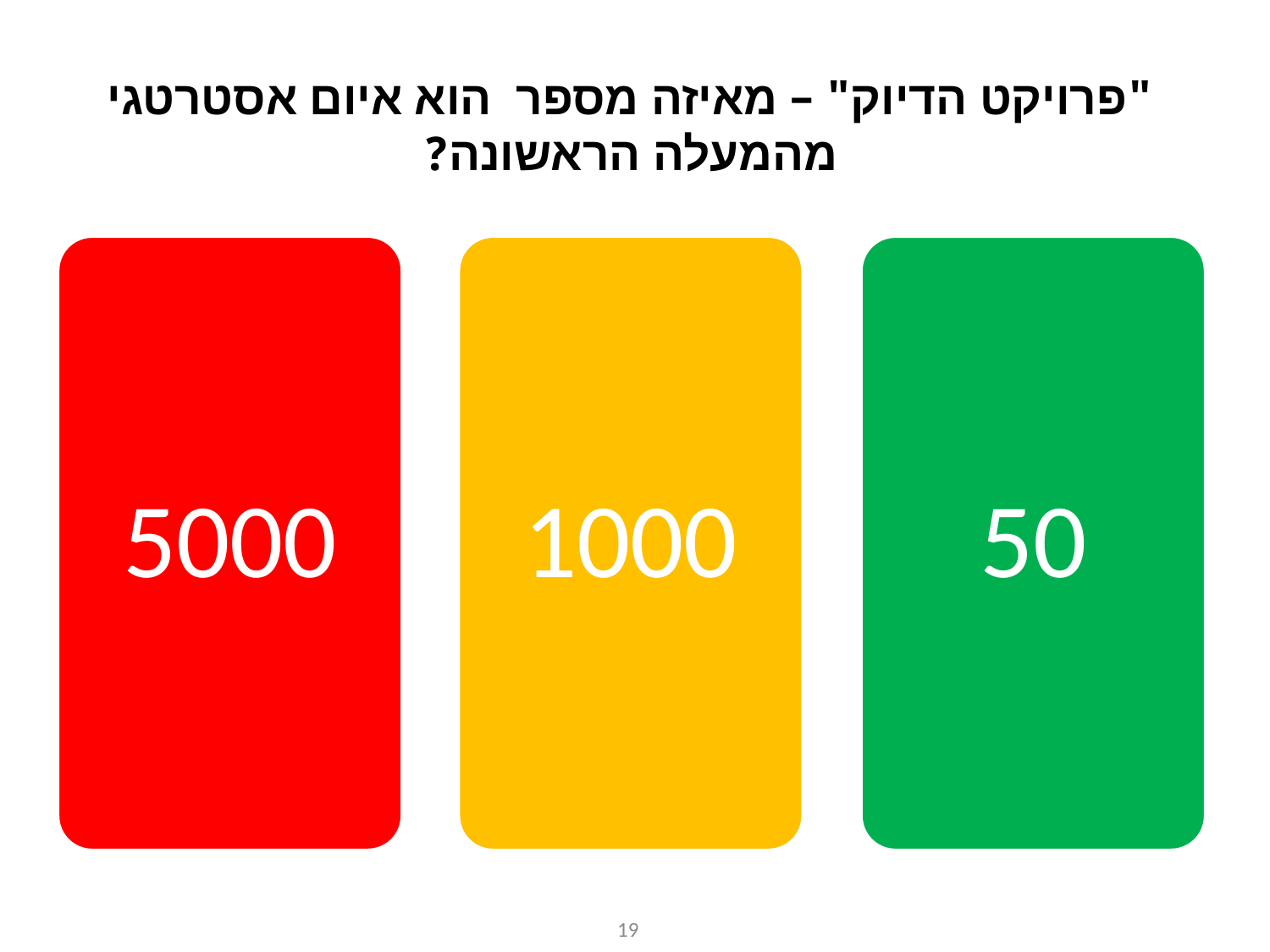

# "פרויקט הדיוק" – מאיזה מספר  הוא איום אסטרטגי מהמעלה הראשונה?
5000
1000
50
19